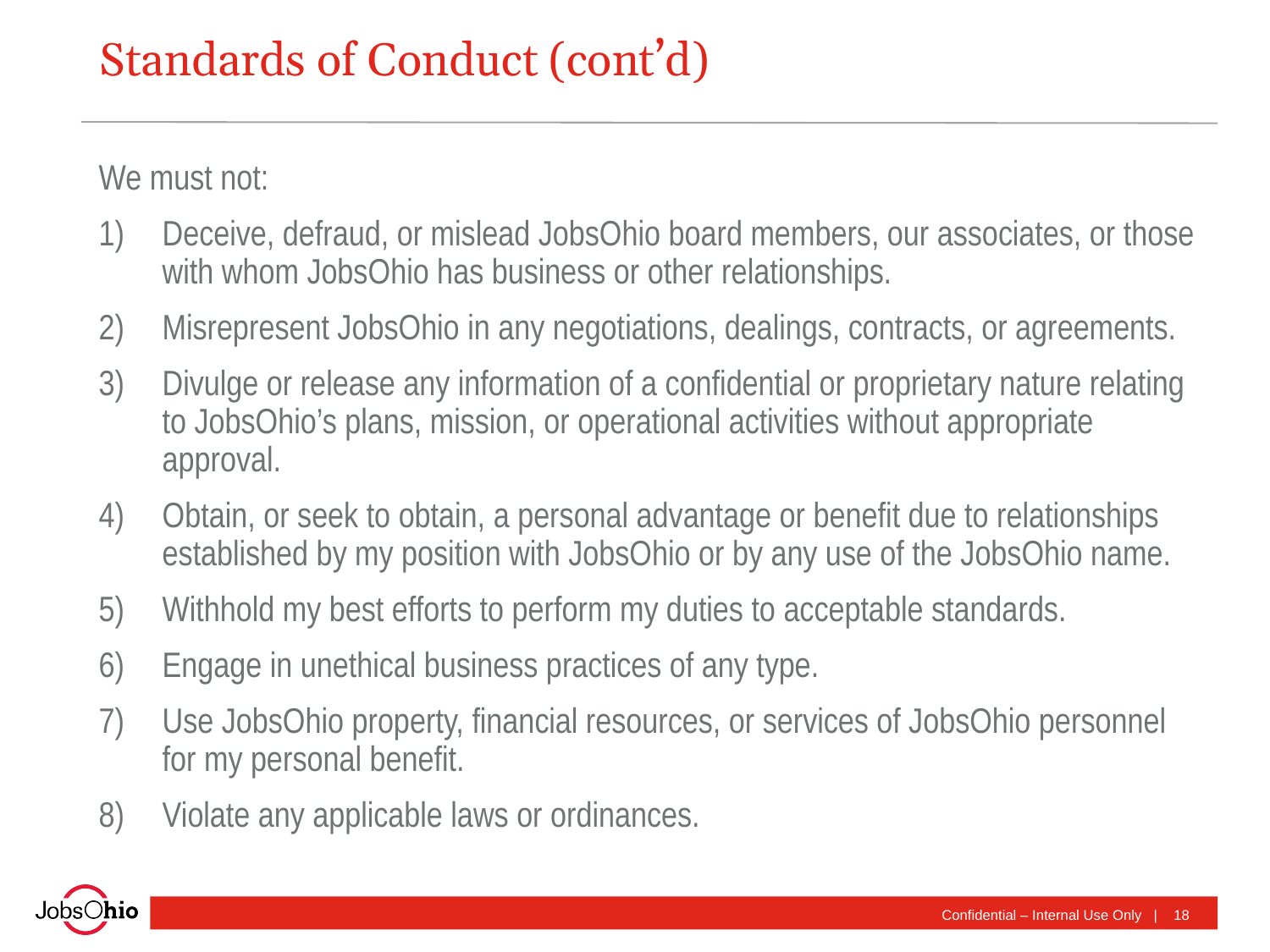

# Standards of Conduct (cont’d)
We must not:
Deceive, defraud, or mislead JobsOhio board members, our associates, or those with whom JobsOhio has business or other relationships.
Misrepresent JobsOhio in any negotiations, dealings, contracts, or agreements.
Divulge or release any information of a confidential or proprietary nature relating to JobsOhio’s plans, mission, or operational activities without appropriate approval.
Obtain, or seek to obtain, a personal advantage or benefit due to relationships established by my position with JobsOhio or by any use of the JobsOhio name.
Withhold my best efforts to perform my duties to acceptable standards.
Engage in unethical business practices of any type.
Use JobsOhio property, financial resources, or services of JobsOhio personnel for my personal benefit.
Violate any applicable laws or ordinances.